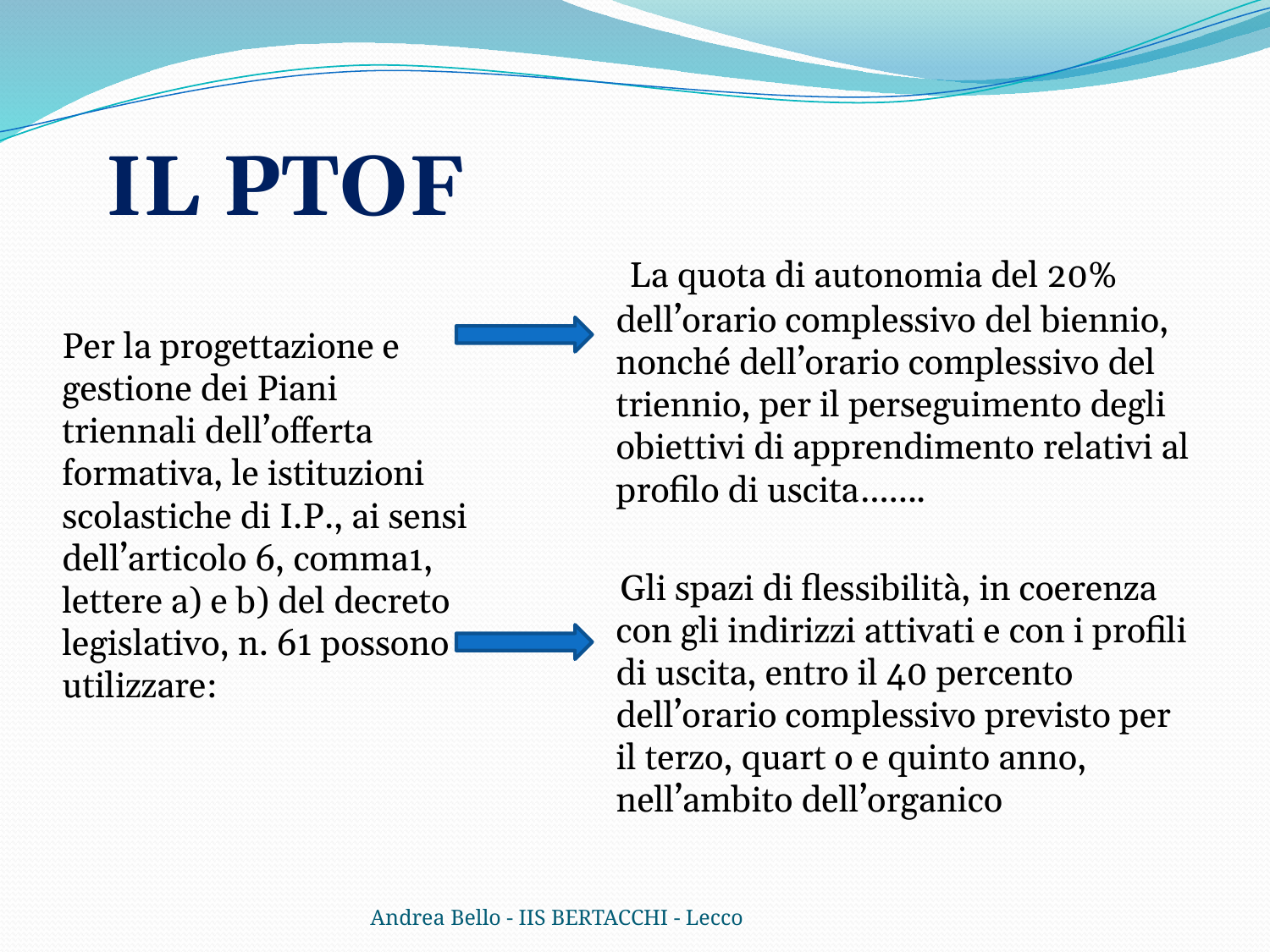

# IL PTOF

Per la progettazione e gestione dei Piani triennali dell’offerta formativa, le istituzioni scolastiche di I.P., ai sensi dell’articolo 6, comma1, lettere a) e b) del decreto legislativo, n. 61 possono utilizzare:
    La quota di autonomia del 20% dell’orario complessivo del biennio, nonché dell’orario complessivo del triennio, per il perseguimento degli obiettivi di apprendimento relativi al profilo di uscita…….

     Gli spazi di flessibilità, in coerenza con gli indirizzi attivati e con i profili di uscita, entro il 40 percento dell’orario complessivo previsto per il terzo, quart o e quinto anno, nell’ambito dell’organico

Andrea Bello - IIS BERTACCHI - Lecco